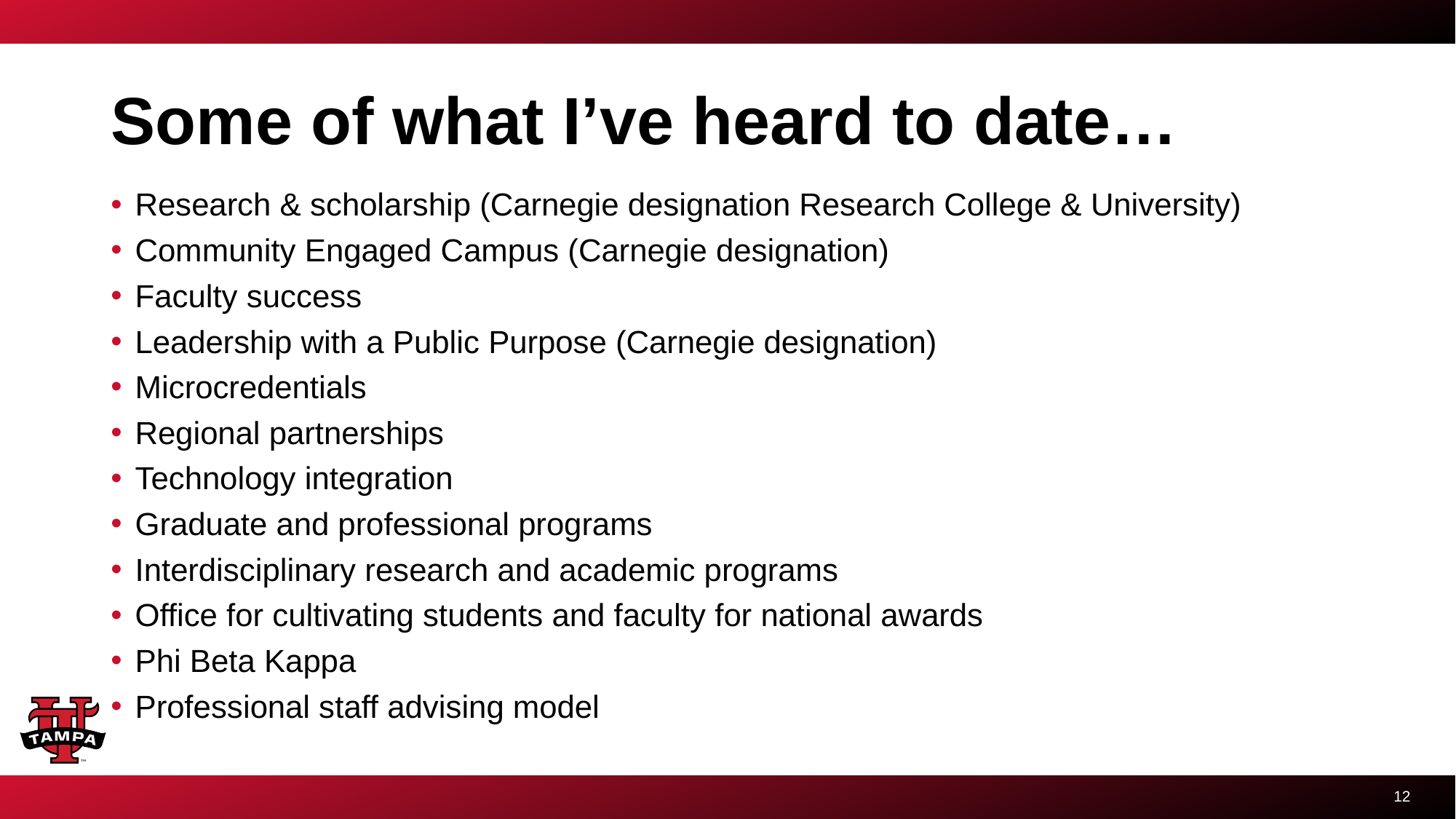

# Some of what I’ve heard to date…
Research & scholarship (Carnegie designation Research College & University)
Community Engaged Campus (Carnegie designation)
Faculty success
Leadership with a Public Purpose (Carnegie designation)
Microcredentials
Regional partnerships
Technology integration
Graduate and professional programs
Interdisciplinary research and academic programs
Office for cultivating students and faculty for national awards
Phi Beta Kappa
Professional staff advising model
12